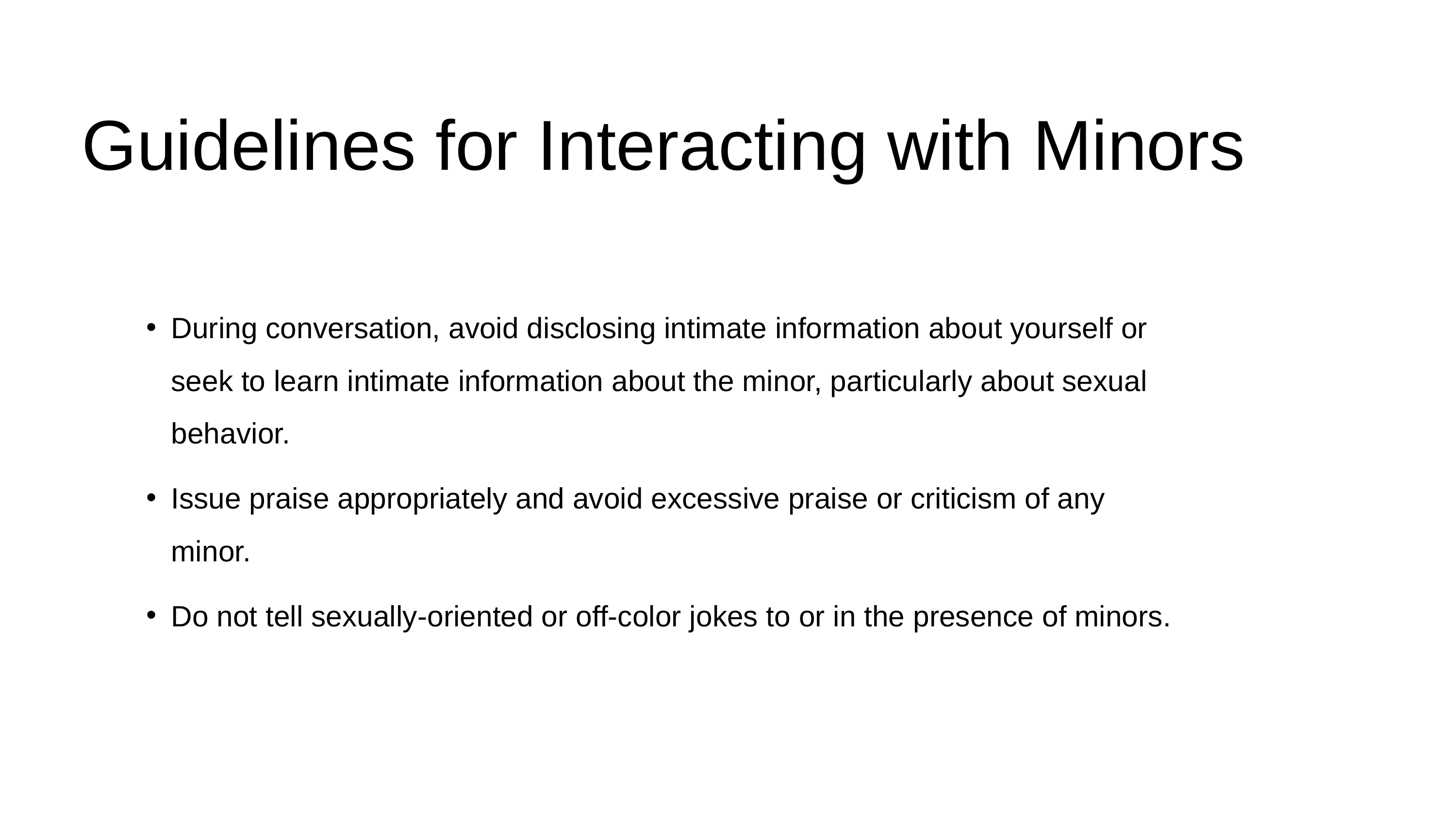

Guidelines for Interacting with Minors​
During conversation, avoid disclosing intimate information about yourself or seek to learn intimate information about the minor, particularly about sexual behavior. ​
Issue praise appropriately and avoid excessive praise or criticism of any minor.​
Do not tell sexually-oriented or off-color jokes to or in the presence of minors.​